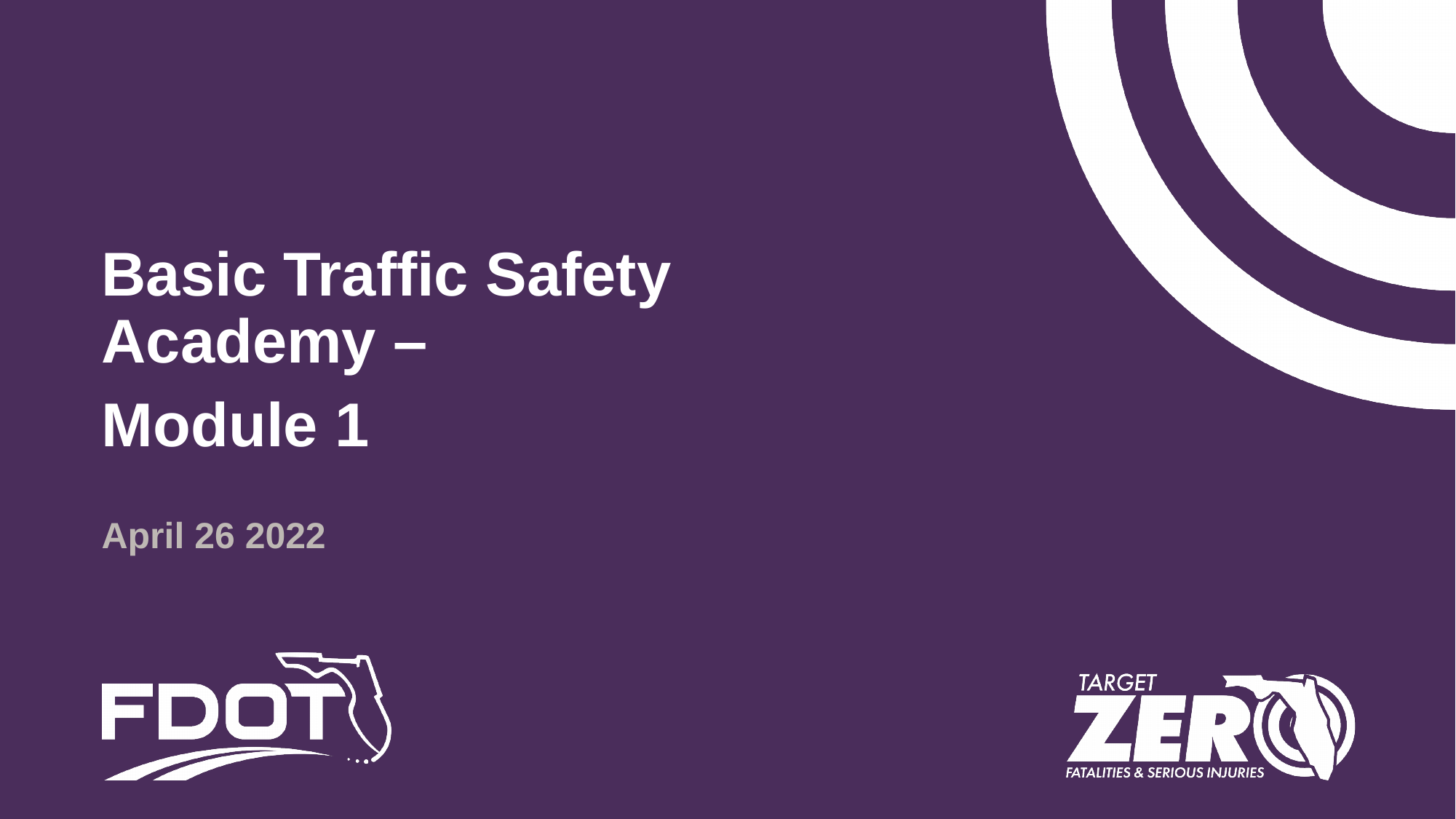

Basic Traffic Safety Academy –
Module 1
April 26 2022